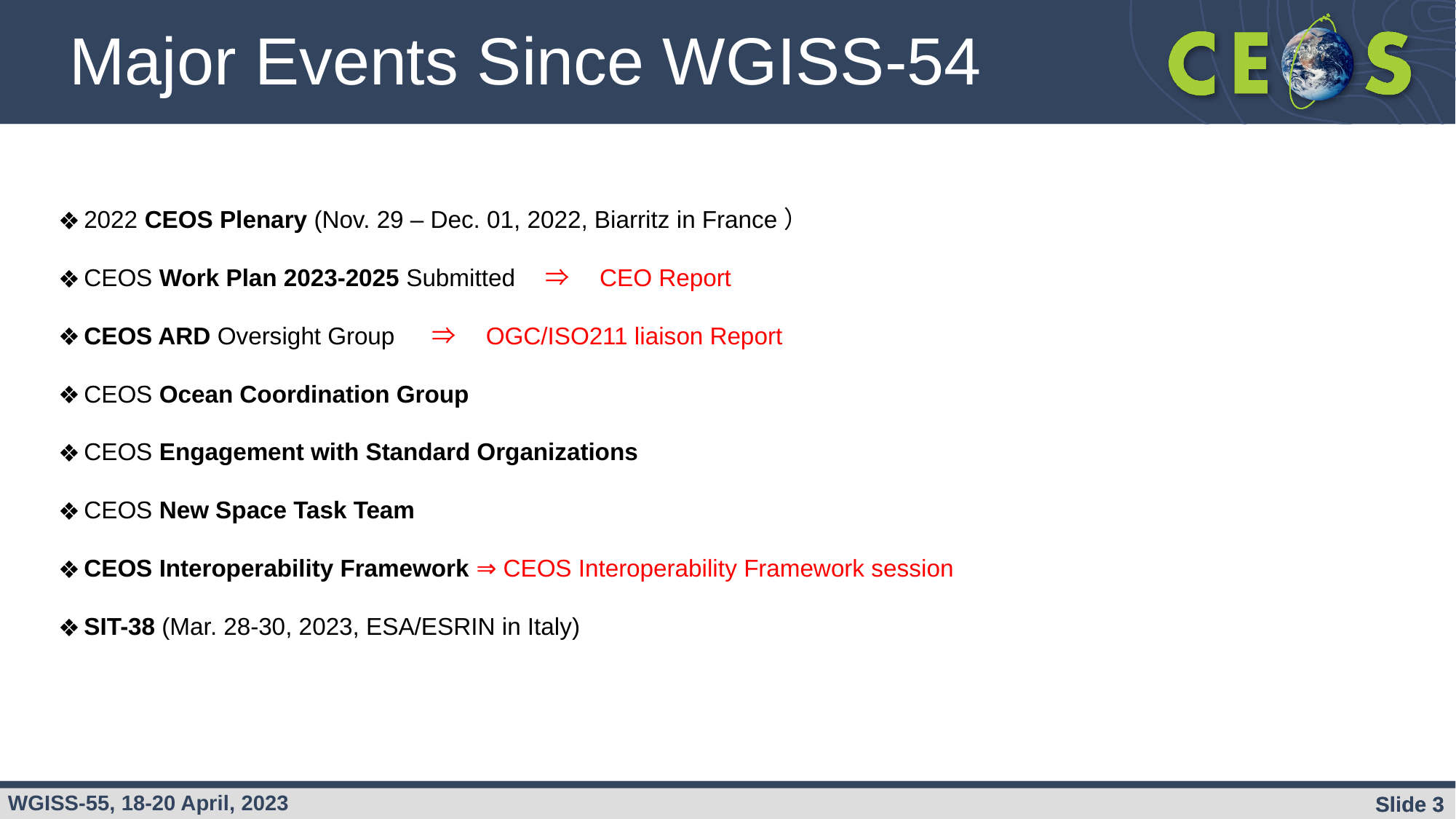

Major Events Since WGISS-54
2022 CEOS Plenary (Nov. 29 – Dec. 01, 2022, Biarritz in France）
CEOS Work Plan 2023-2025 Submitted　⇒　CEO Report
CEOS ARD Oversight Group　 ⇒　OGC/ISO211 liaison Report
CEOS Ocean Coordination Group
CEOS Engagement with Standard Organizations
CEOS New Space Task Team
CEOS Interoperability Framework ⇒ CEOS Interoperability Framework session
SIT-38 (Mar. 28-30, 2023, ESA/ESRIN in Italy)
Slide 3